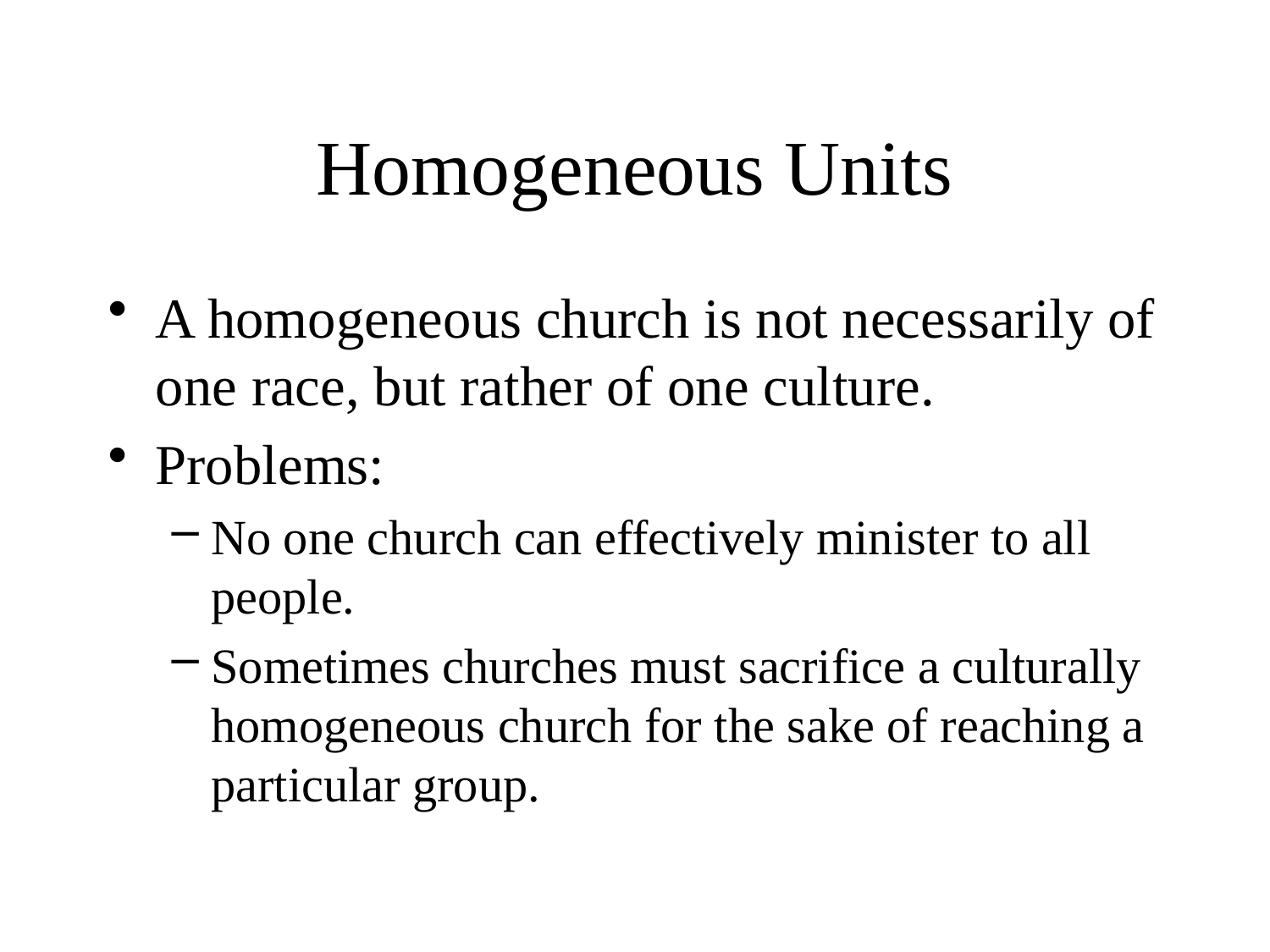

# Homogeneous Units
A homogeneous church is not necessarily of one race, but rather of one culture.
Problems:
No one church can effectively minister to all people.
Sometimes churches must sacrifice a culturally homogeneous church for the sake of reaching a particular group.